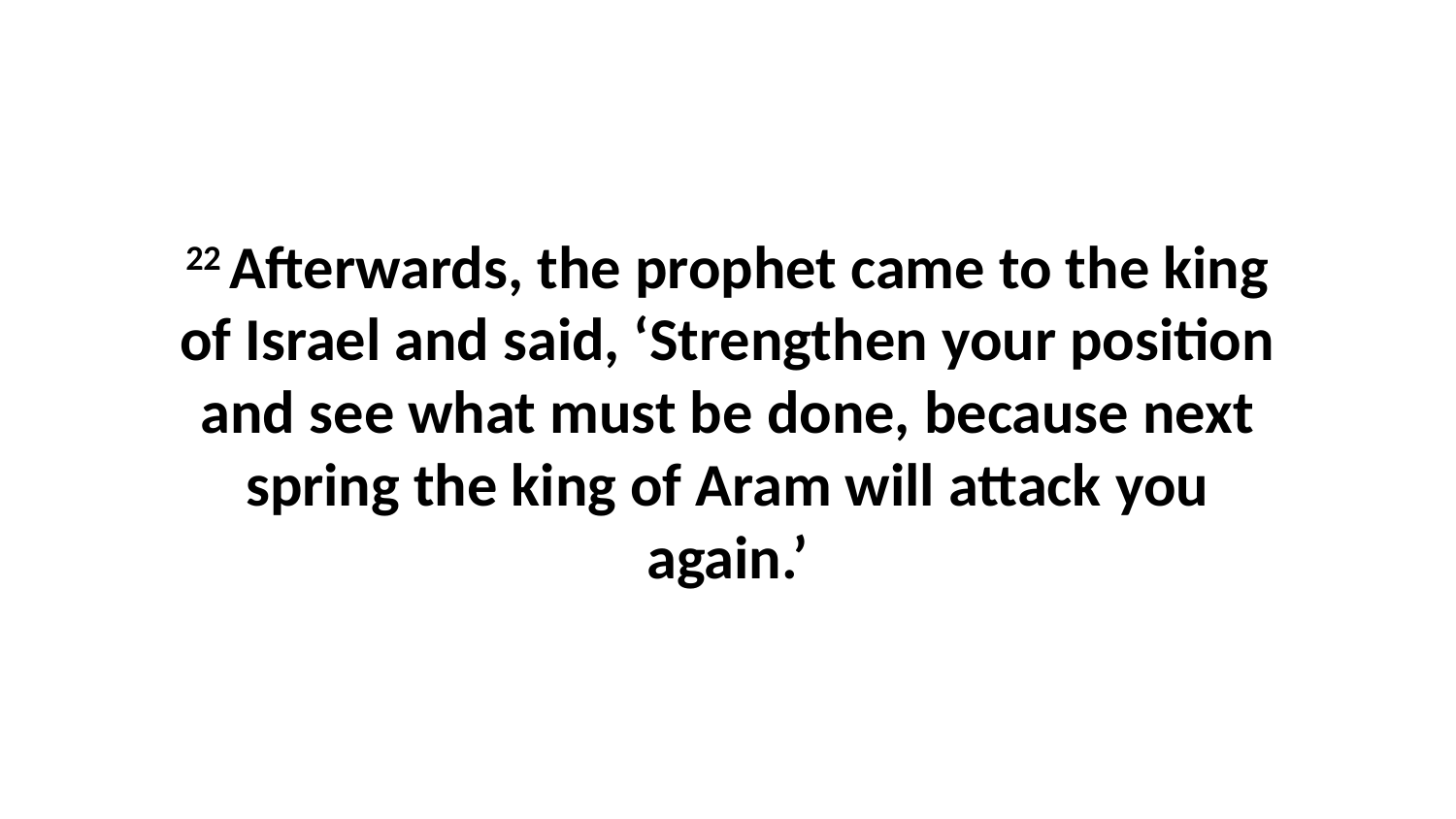

22 Afterwards, the prophet came to the king of Israel and said, ‘Strengthen your position and see what must be done, because next spring the king of Aram will attack you again.’